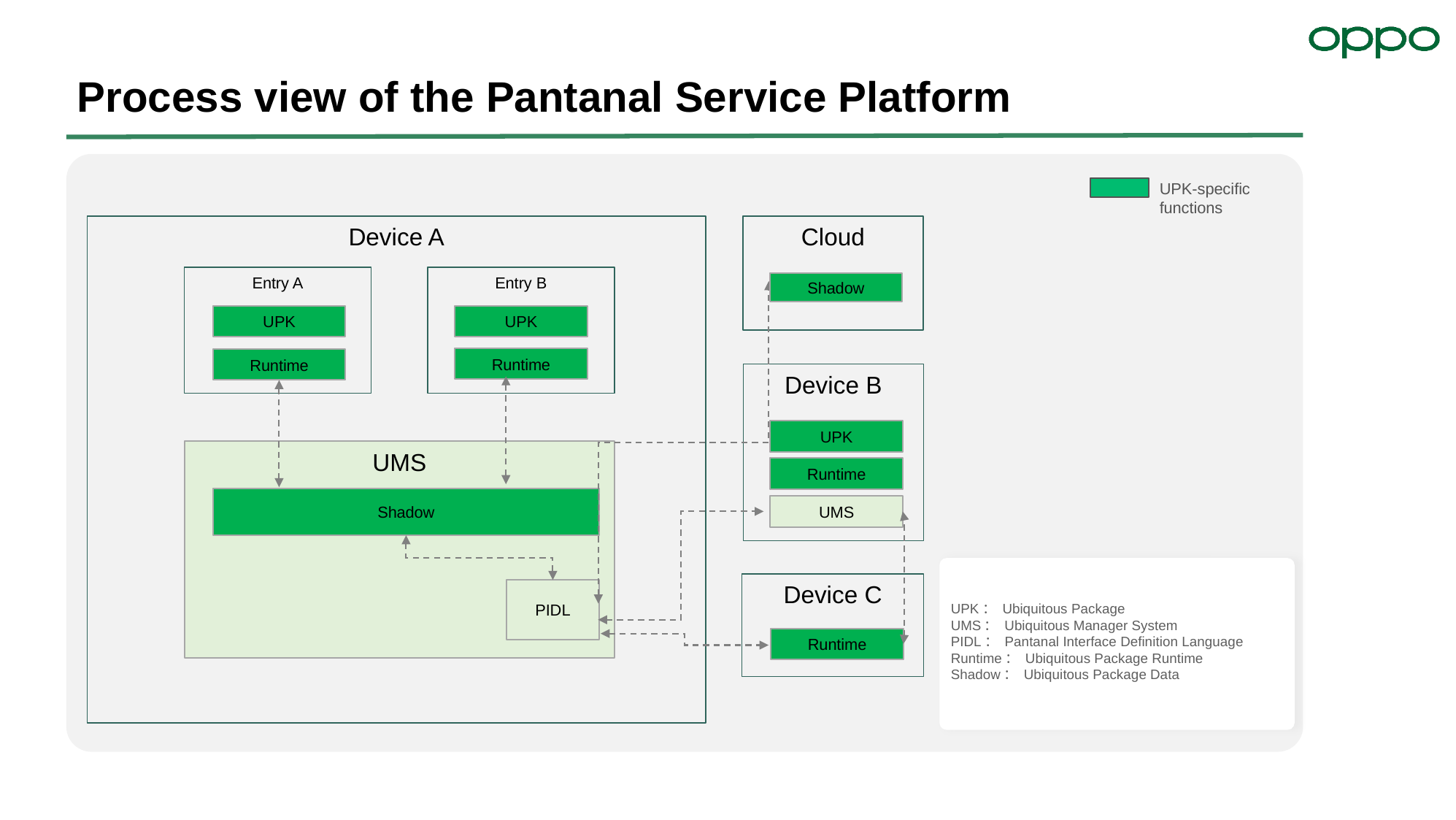

Process view of the Pantanal Service Platform

UPK-specific functions

Device A
Cloud
Entry A
Entry B
Shadow
UPK
UPK
Runtime
Runtime
Device B
UPK
UMS
Runtime
Shadow
UMS

Device C
PIDL
UPK： Ubiquitous Package
UMS： Ubiquitous Manager System
PIDL： Pantanal Interface Definition Language
Runtime： Ubiquitous Package Runtime
Shadow： Ubiquitous Package Data
Runtime